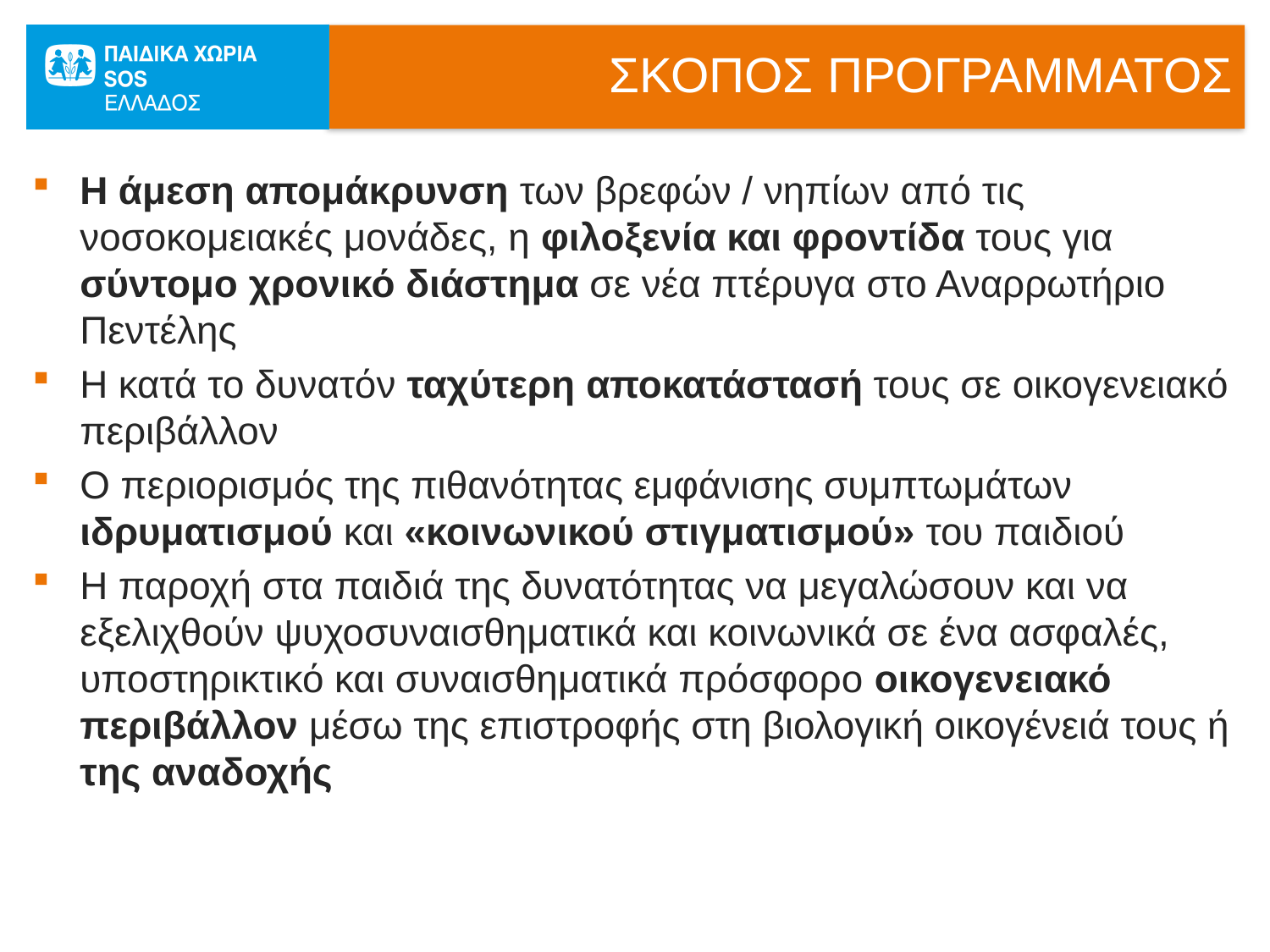

# ΣΚΟΠΟΣ ΠΡΟΓΡΑΜΜΑΤΟΣ
Η άμεση απομάκρυνση των βρεφών / νηπίων από τις νοσοκομειακές μονάδες, η φιλοξενία και φροντίδα τους για σύντομο χρονικό διάστημα σε νέα πτέρυγα στο Αναρρωτήριο Πεντέλης
Η κατά το δυνατόν ταχύτερη αποκατάστασή τους σε οικογενειακό περιβάλλον
Ο περιορισμός της πιθανότητας εμφάνισης συμπτωμάτων ιδρυματισμού και «κοινωνικού στιγματισμού» του παιδιού
Η παροχή στα παιδιά της δυνατότητας να μεγαλώσουν και να εξελιχθούν ψυχοσυναισθηματικά και κοινωνικά σε ένα ασφαλές, υποστηρικτικό και συναισθηματικά πρόσφορο οικογενειακό περιβάλλον μέσω της επιστροφής στη βιολογική οικογένειά τους ή της αναδοχής